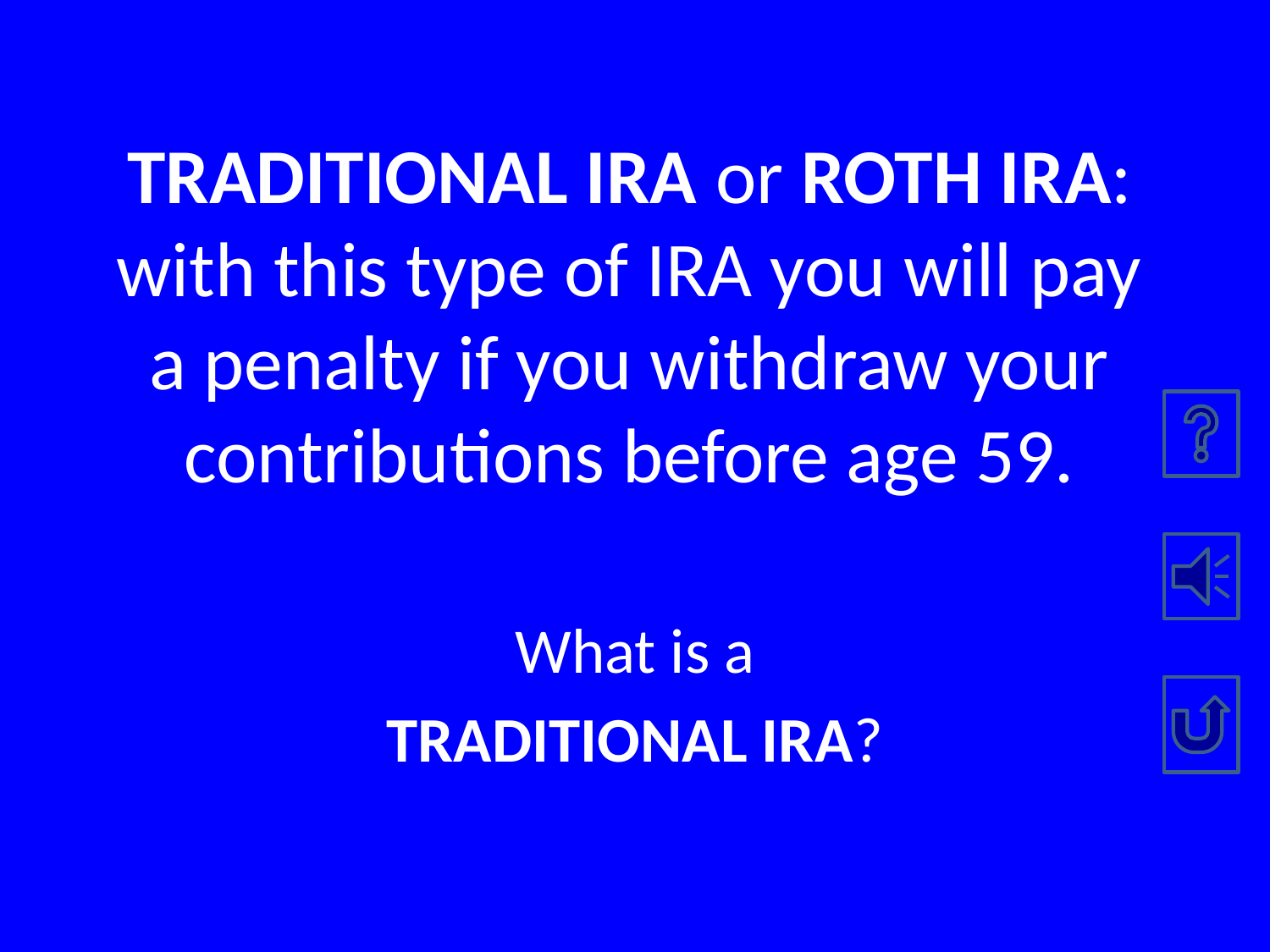

# TRADITIONAL IRA or ROTH IRA: with this type of IRA you will pay a penalty if you withdraw your contributions before age 59.

What is a
TRADITIONAL IRA?